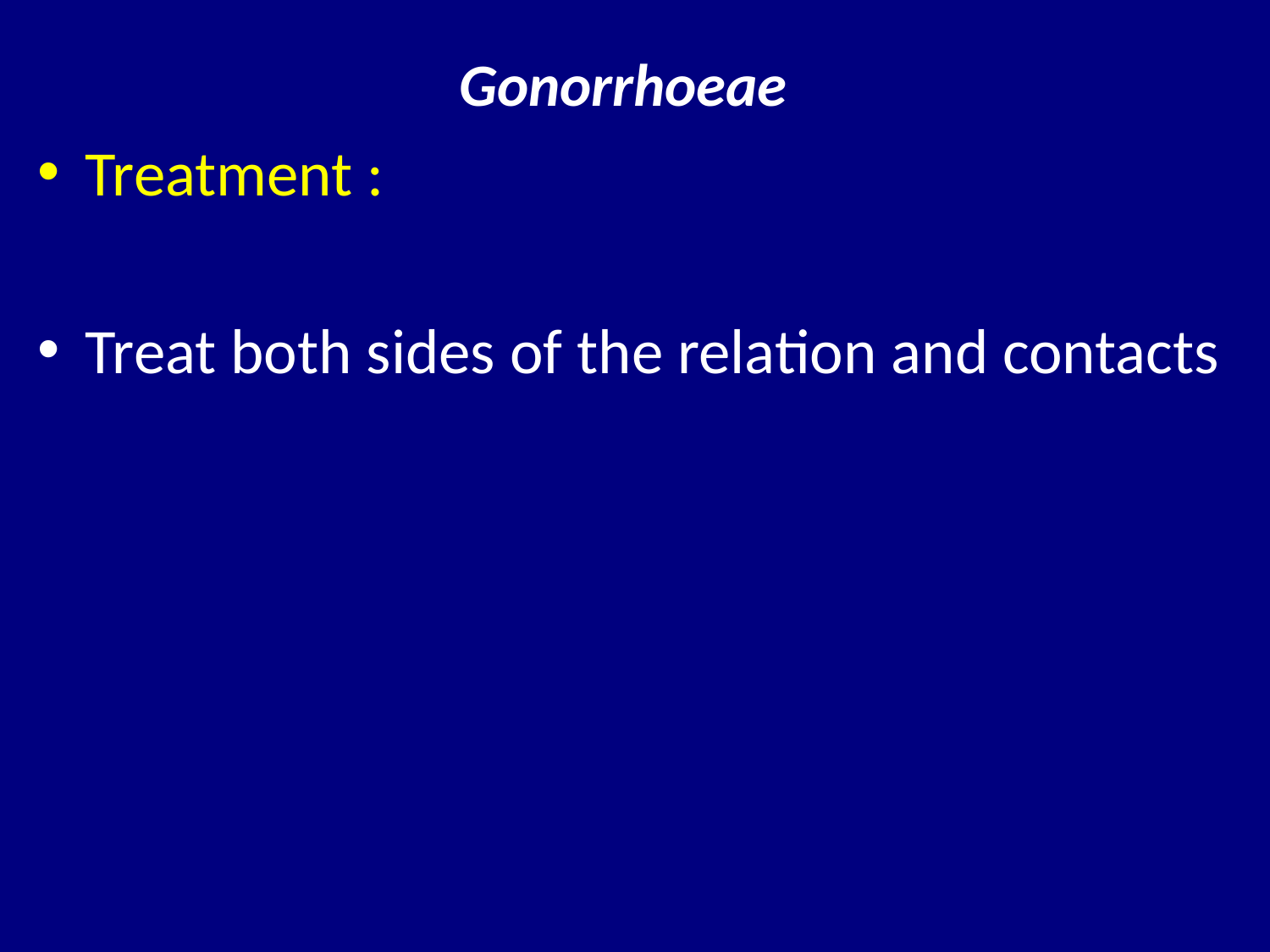

# Gonorrhoeae
Treatment :

Treat both sides of the relation and contacts